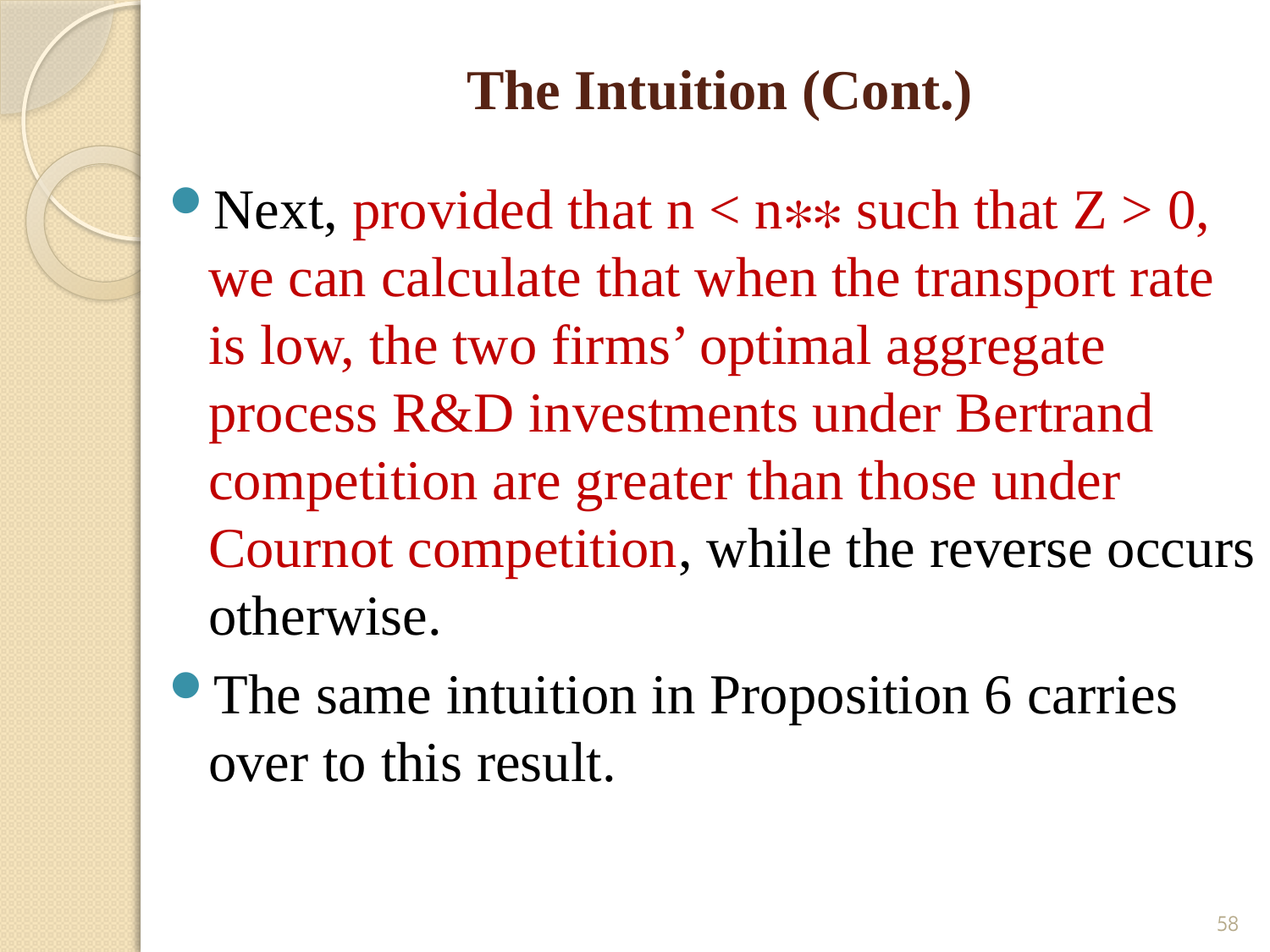

# The Intuition (Cont.)
Next, provided that n < n∗∗ such that Z > 0, we can calculate that when the transport rate is low, the two firms’ optimal aggregate process R&D investments under Bertrand competition are greater than those under Cournot competition, while the reverse occurs otherwise.
The same intuition in Proposition 6 carries over to this result.
58